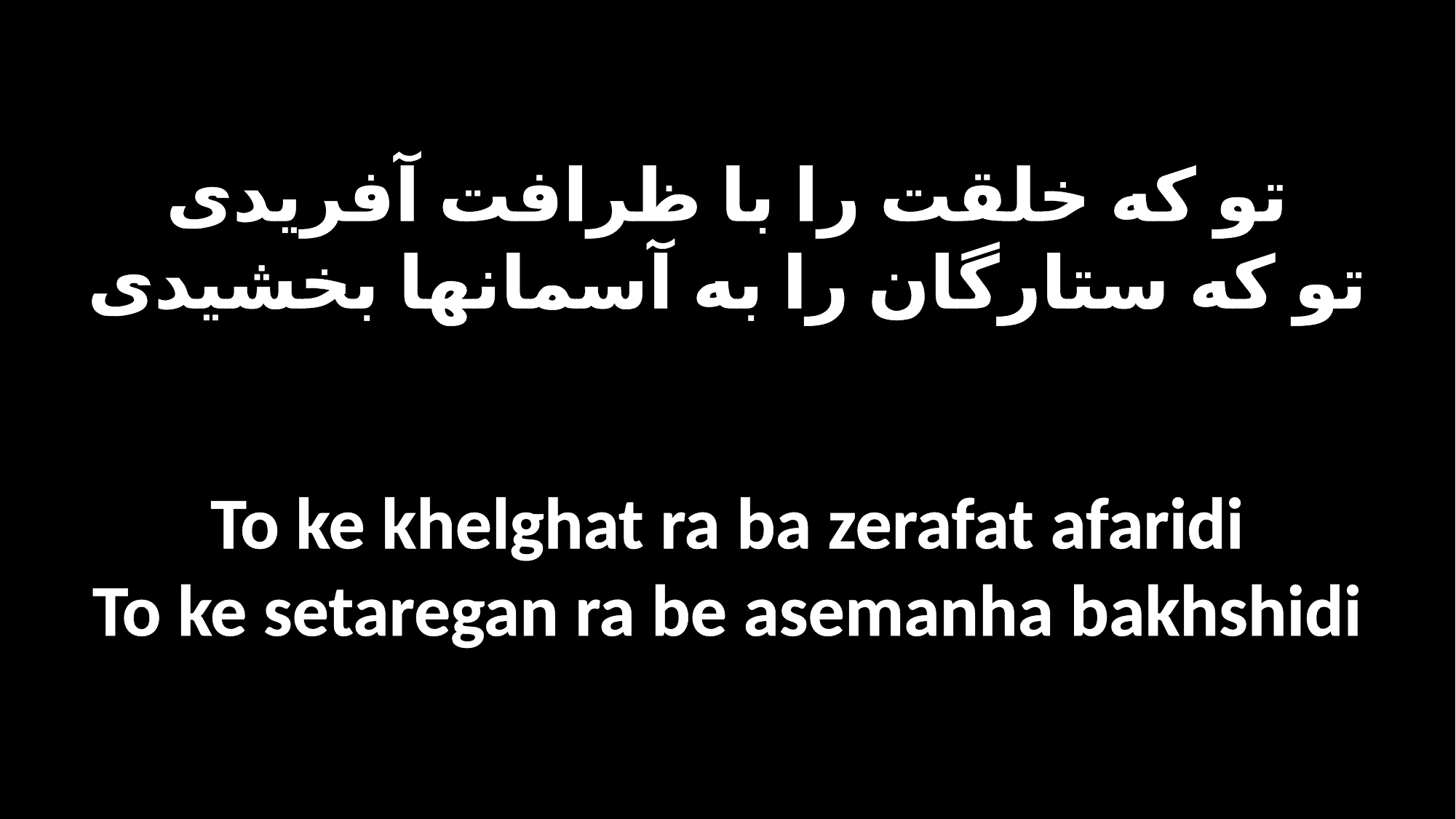

تو که خلقت را با ظرافت آفریدی
تو که ستارگان را به آسمانها بخشیدی

To ke khelghat ra ba zerafat afaridi
To ke setaregan ra be asemanha bakhshidi